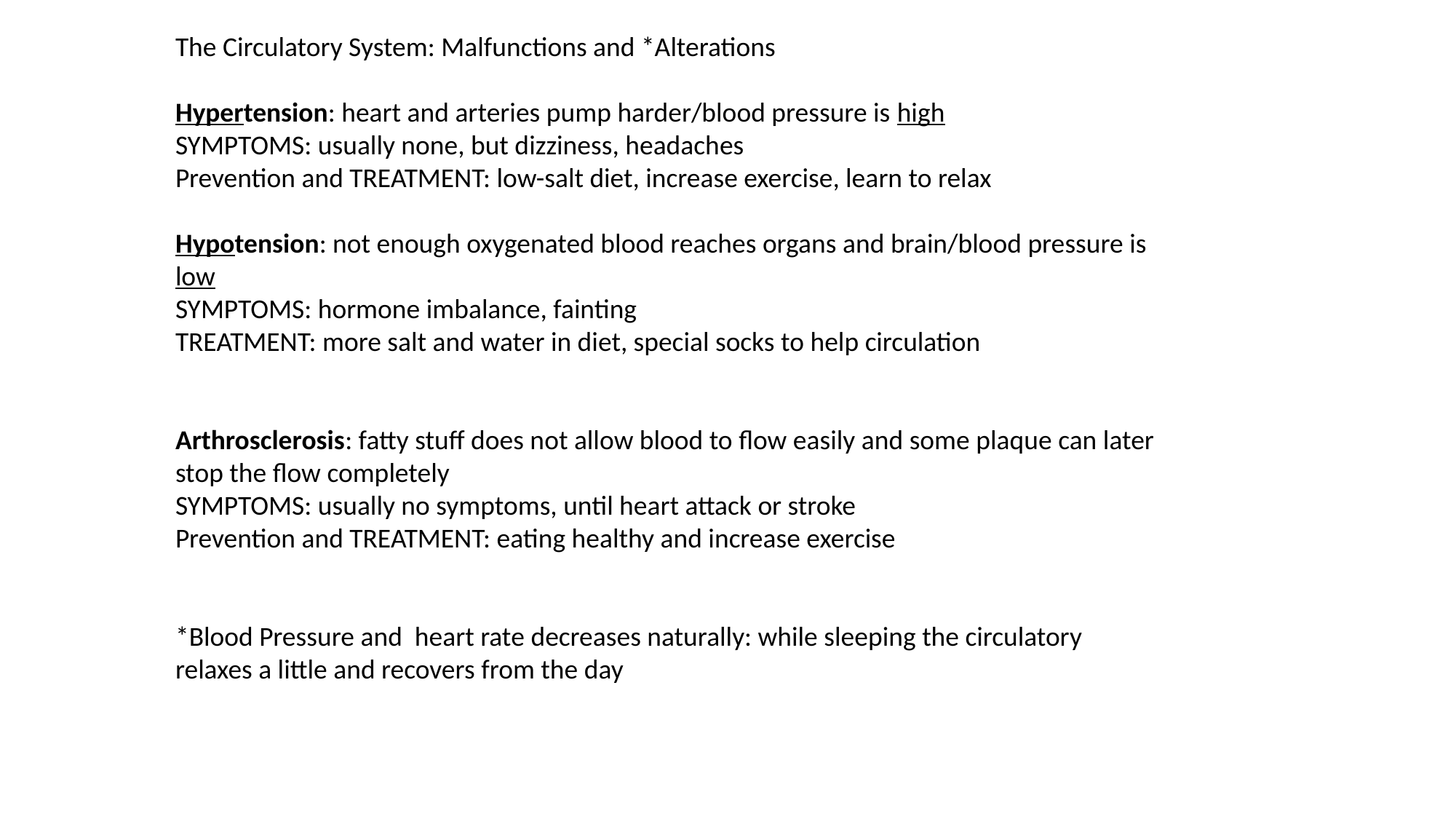

The Circulatory System: Malfunctions and *Alterations

Hypertension: heart and arteries pump harder/blood pressure is high
SYMPTOMS: usually none, but dizziness, headaches
Prevention and TREATMENT: low-salt diet, increase exercise, learn to relax

Hypotension: not enough oxygenated blood reaches organs and brain/blood pressure is low
SYMPTOMS: hormone imbalance, fainting
TREATMENT: more salt and water in diet, special socks to help circulation

Arthrosclerosis: fatty stuff does not allow blood to flow easily and some plaque can later stop the flow completely
SYMPTOMS: usually no symptoms, until heart attack or stroke
Prevention and TREATMENT: eating healthy and increase exercise

*Blood Pressure and  heart rate decreases naturally: while sleeping the circulatory relaxes a little and recovers from the day